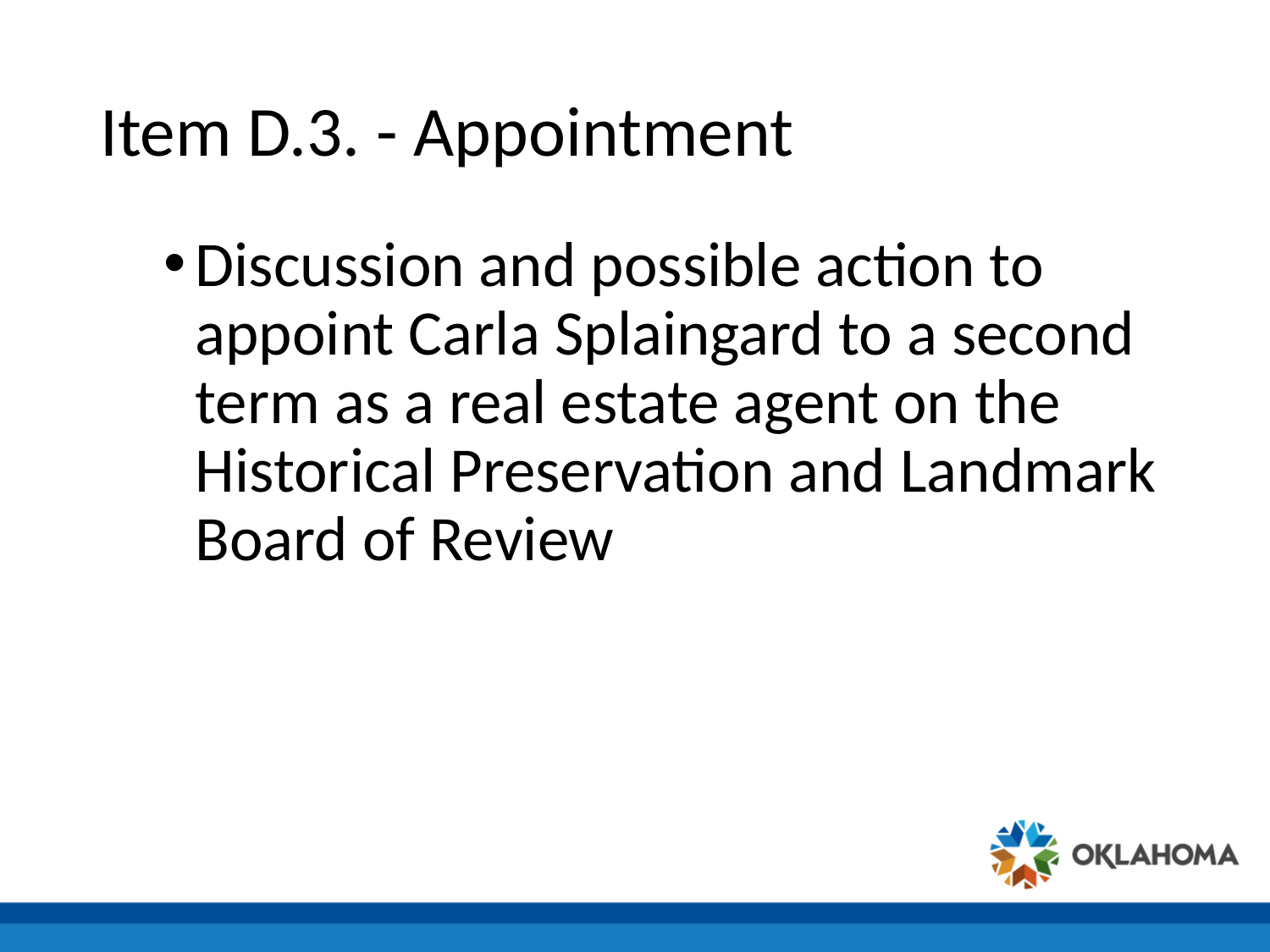

# Item D.3. - Appointment
Discussion and possible action to appoint Carla Splaingard to a second term as a real estate agent on the Historical Preservation and Landmark Board of Review